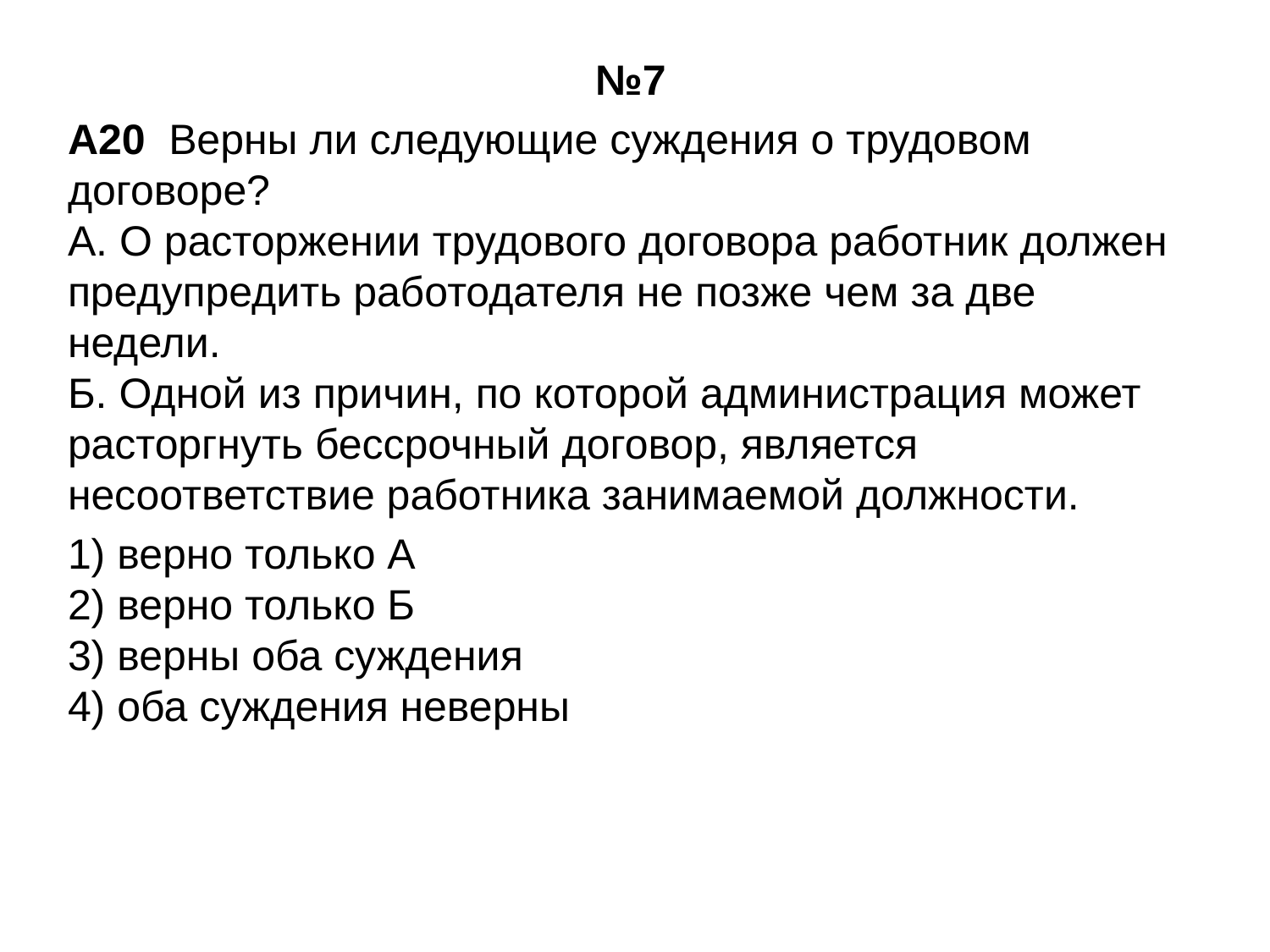

№7
A20  Верны ли следующие суждения о трудовом договоре? 
А. О расторжении трудового договора работник должен предупредить работодателя не позже чем за две недели. 
Б. Одной из причин, по которой администрация может расторгнуть бессрочный договор, является несоответствие работника занимаемой должности.
1) верно только А
2) верно только Б
3) верны оба суждения
4) оба суждения неверны